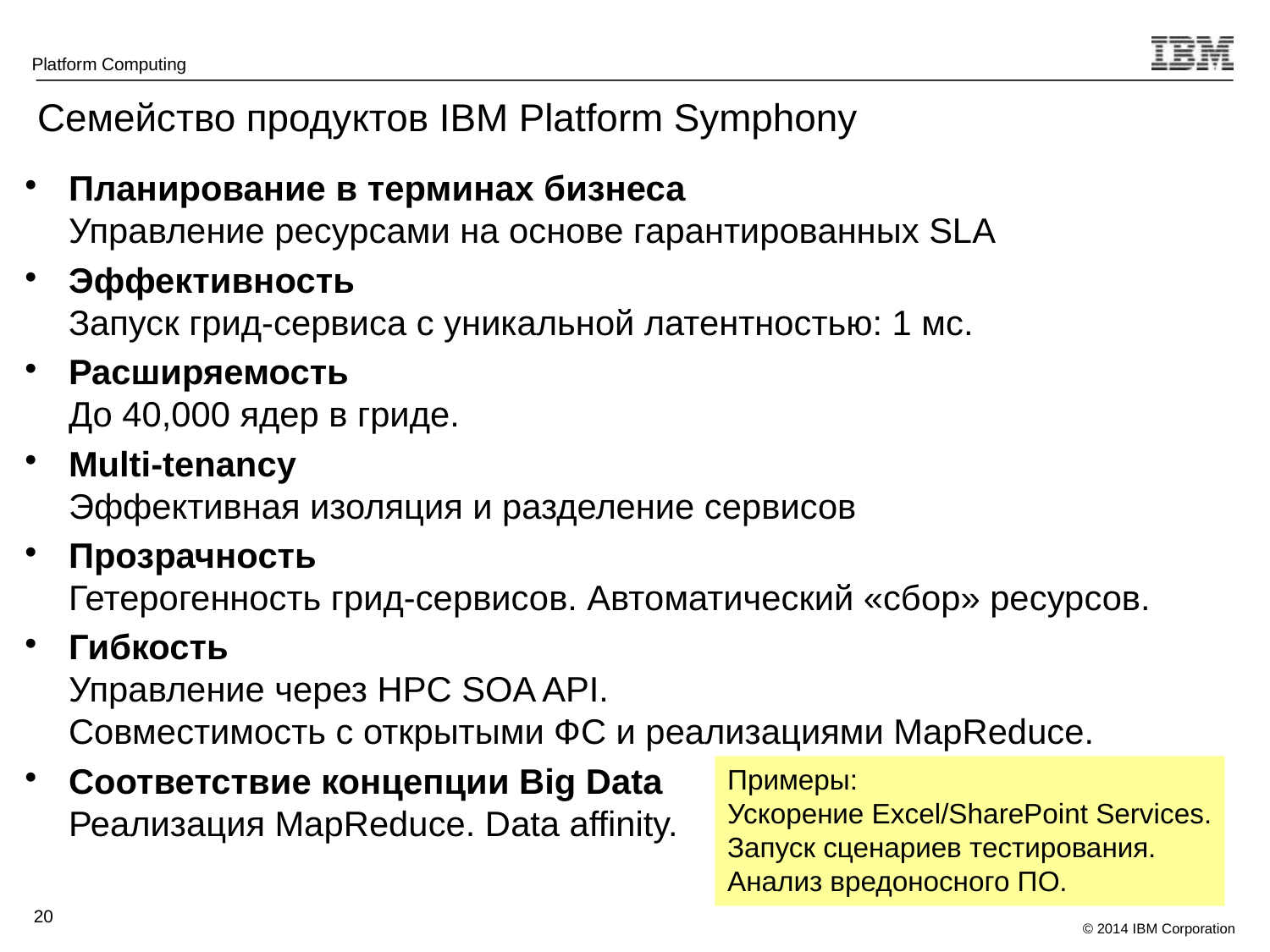

Семейство продуктов IBM Platform Symphony
Планирование в терминах бизнеса
Управление ресурсами на основе гарантированных SLA
Эффективность
Запуск грид-сервиса с уникальной латентностью: 1 мс.
Расширяемость
До 40,000 ядер в гриде.
Multi-tenancy
Эффективная изоляция и разделение сервисов
Прозрачность
Гетерогенность грид-сервисов. Автоматический «сбор» ресурсов.
Гибкость
Управление через HPC SOA API.
Совместимость с открытыми ФС и реализациями MapReduce.
Соответствие концепции Big Data
Реализация MapReduce. Data affinity.
Примеры:
Ускорение Excel/SharePoint Services.
Запуск сценариев тестирования.
Анализ вредоносного ПО.